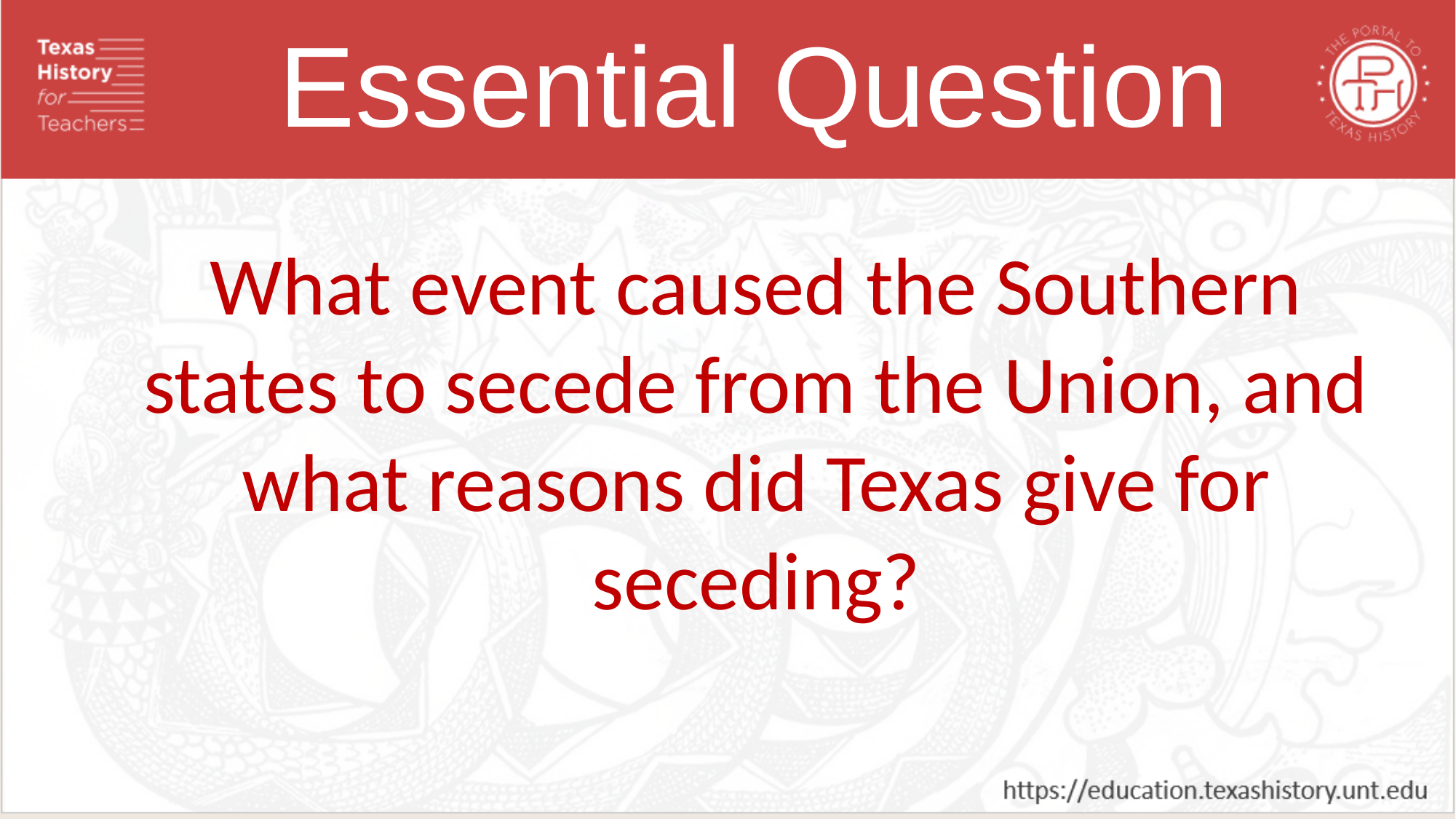

Essential Question
What event caused the Southern states to secede from the Union, and what reasons did Texas give for seceding?